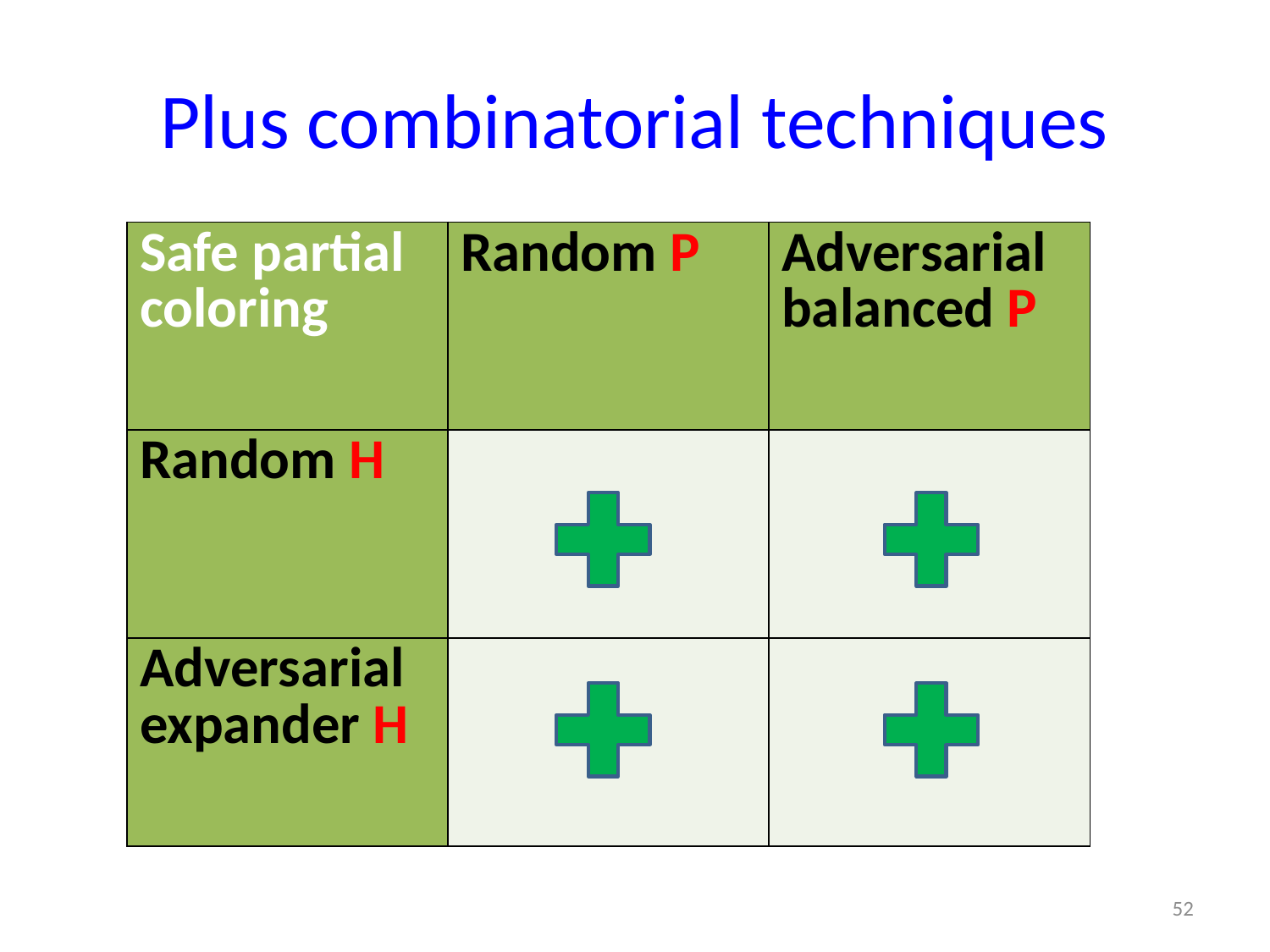

# Plus combinatorial techniques

| Safe partial coloring | Random P | Adversarial balanced P |
| --- | --- | --- |
| Random H |  |  |
| Adversarial expander H |  |  |

52